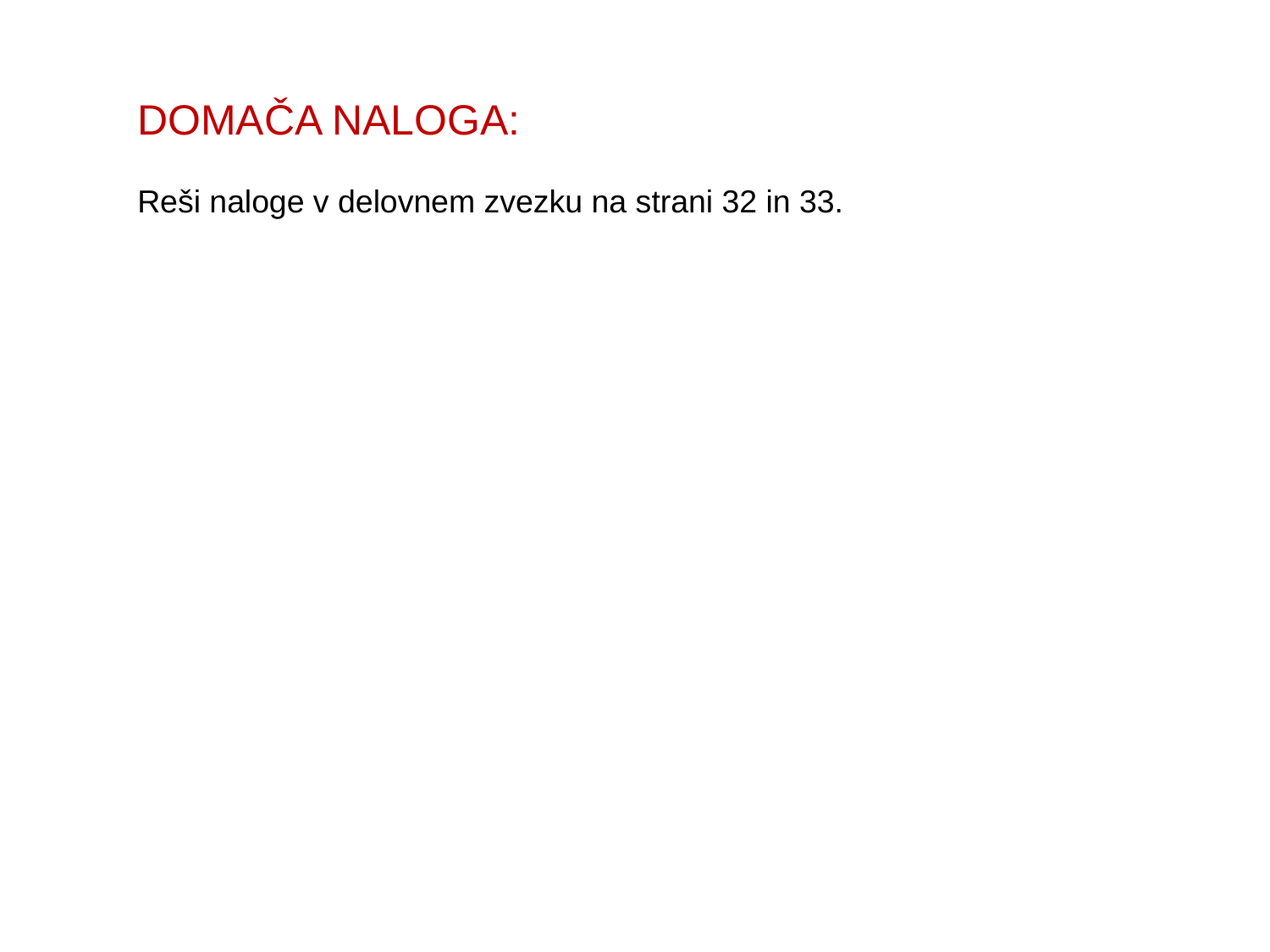

DOMAČA NALOGA:

Reši naloge v delovnem zvezku na strani 32 in 33.